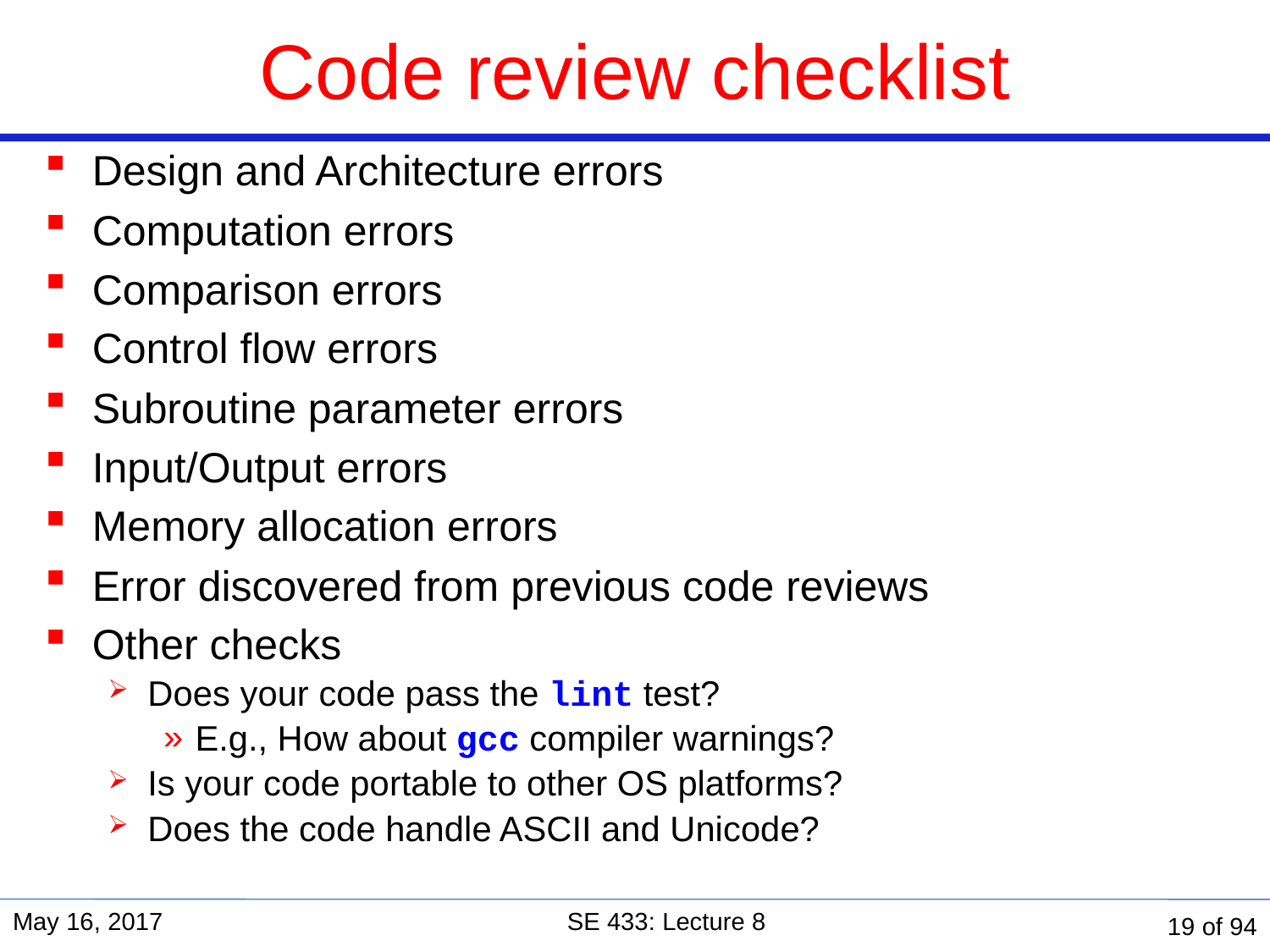

# Code review checklist
Design and Architecture errors
Computation errors
Comparison errors
Control flow errors
Subroutine parameter errors
Input/Output errors
Memory allocation errors
Error discovered from previous code reviews
Other checks
Does your code pass the lint test?
E.g., How about gcc compiler warnings?
Is your code portable to other OS platforms?
Does the code handle ASCII and Unicode?

May 16, 2017
SE 433: Lecture 8
19 of 94